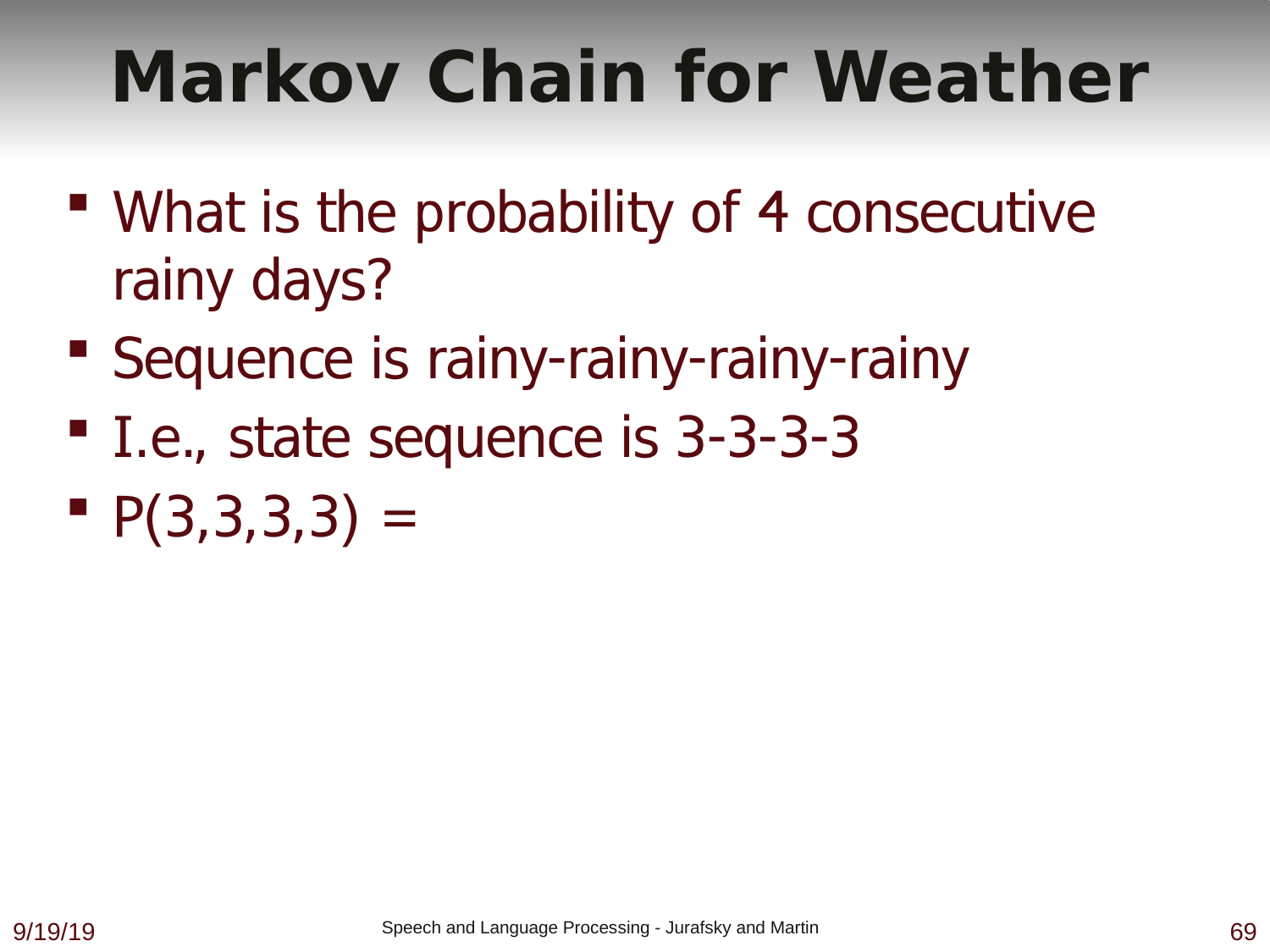

# Markov Chain for Weather
What is the probability of 4 consecutive rainy days?
Sequence is rainy-rainy-rainy-rainy
I.e., state sequence is 3-3-3-3
P(3,3,3,3) =
9/19/19
                                         Speech and Language Processing - Jurafsky and Martin
69